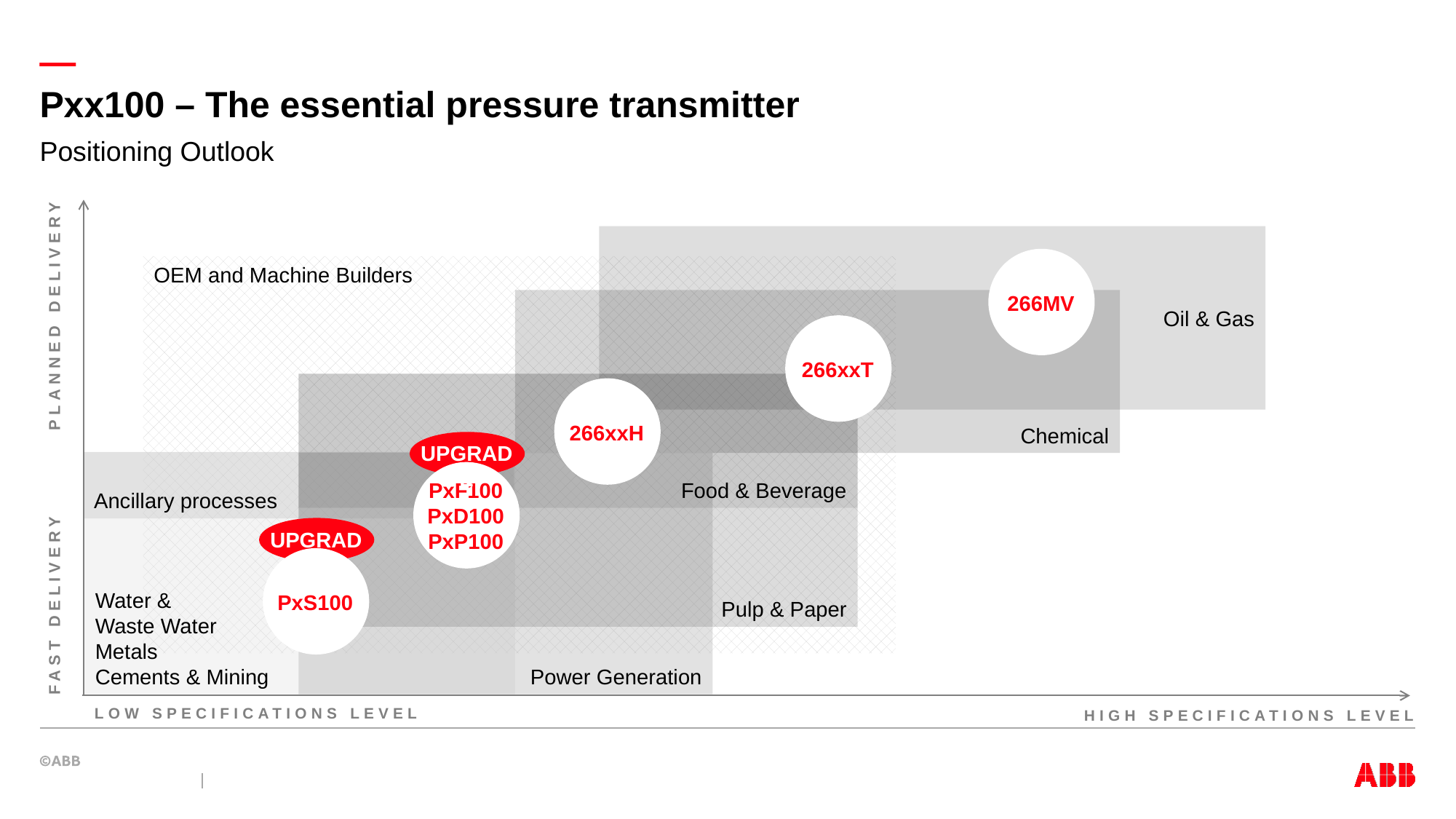

# Pxx100 – The essential pressure transmitter
Positioning Outlook
Oil & Gas

266MV
OEM and Machine Builders
PLANNED DELIVERY
Chemical

266xxT
Food & Beverage

266xxH
UPGRADE

PxF100
PxD100
PxP100

Water &
Waste Water
Metals
Cements & Mining
Ancillary processes
Power Generation
Pulp & Paper
UPGRADE

PxS100

FAST DELIVERY
LOW SPECIFICATIONS LEVEL
HIGH SPECIFICATIONS LEVEL